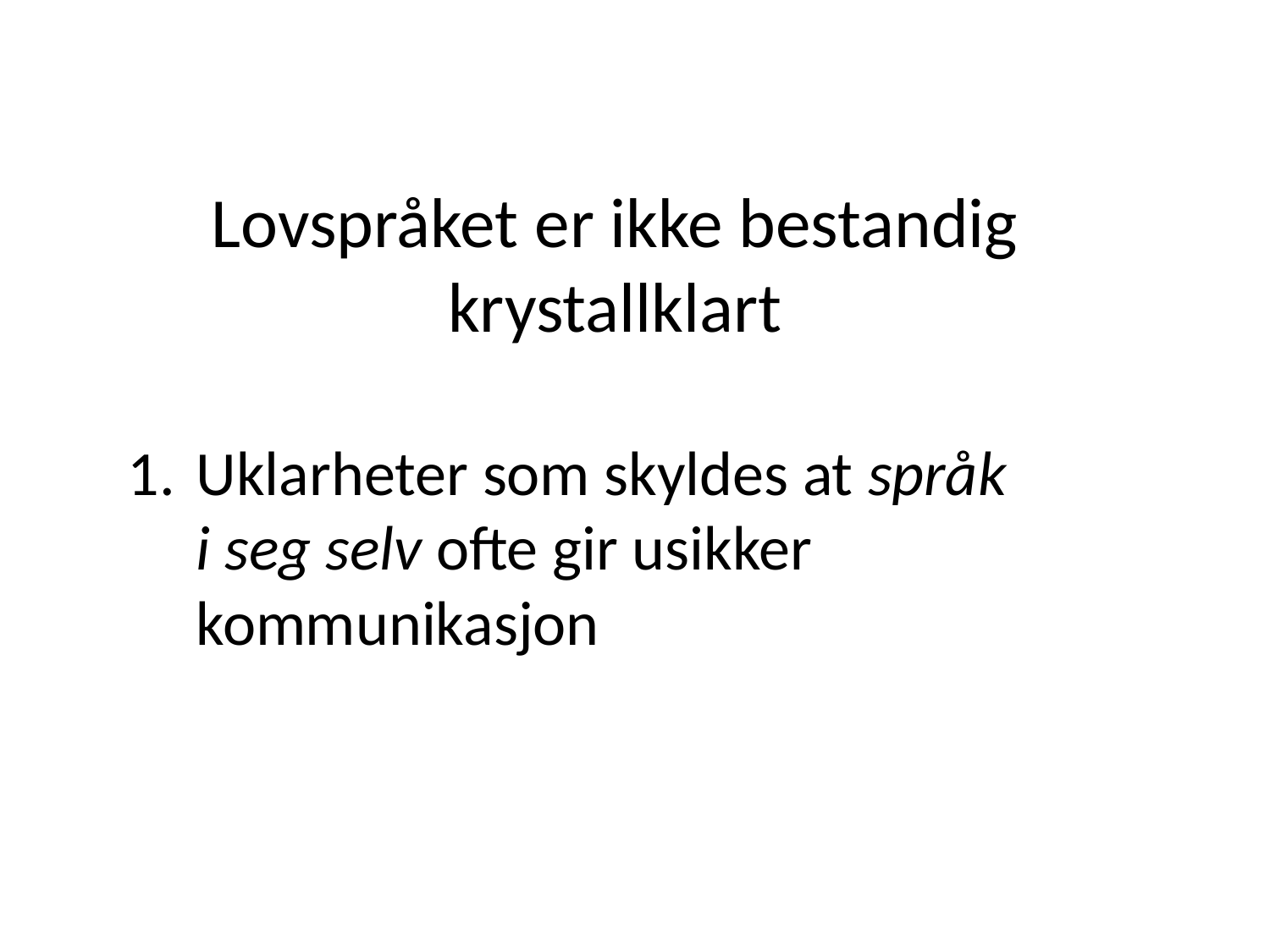

# Lovspråket er ikke bestandig krystallklart
Uklarheter som skyldes at språk i seg selv ofte gir usikker kommunikasjon